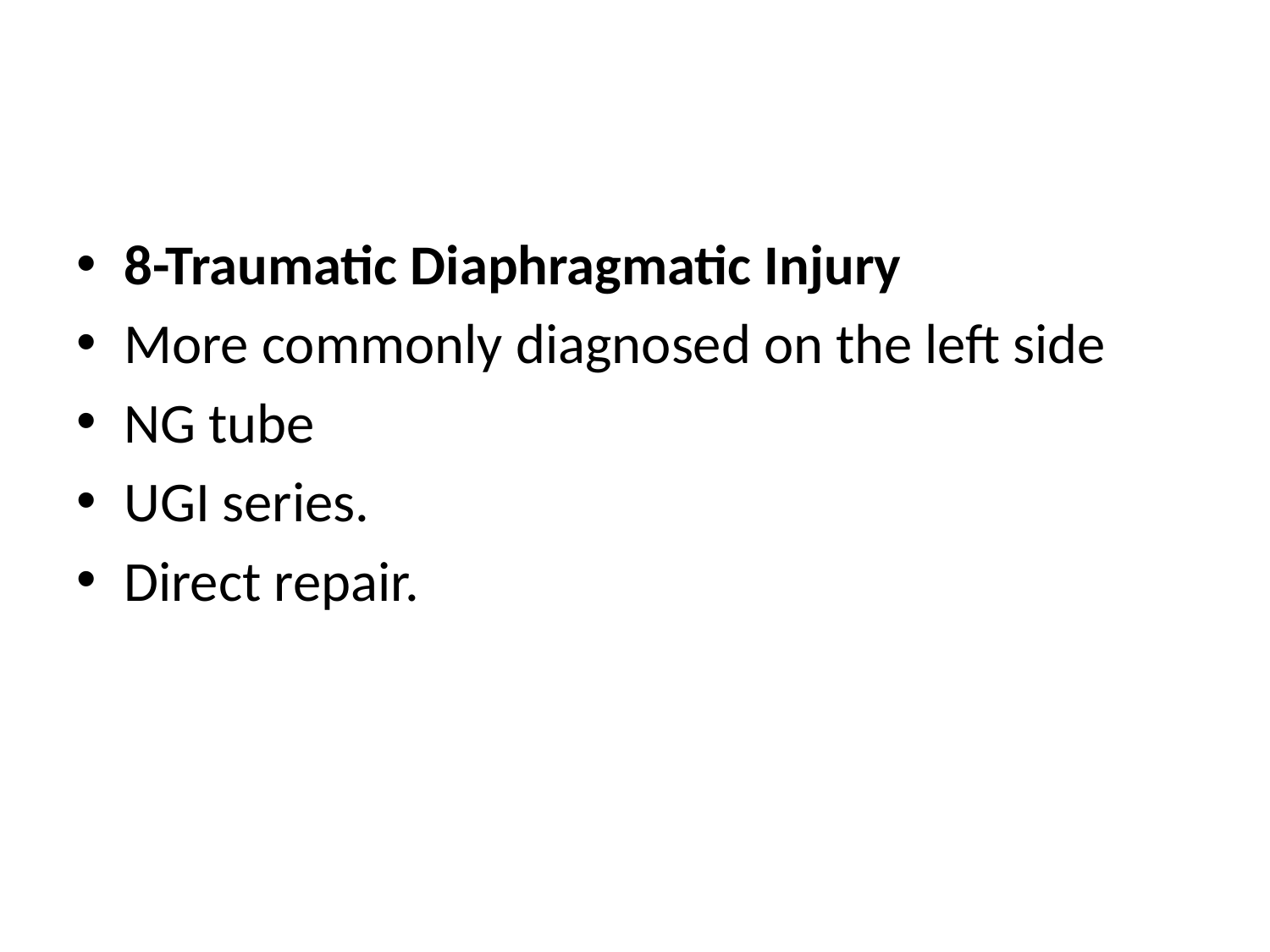

#
8-Traumatic Diaphragmatic Injury
More commonly diagnosed on the left side
NG tube
UGI series.
Direct repair.